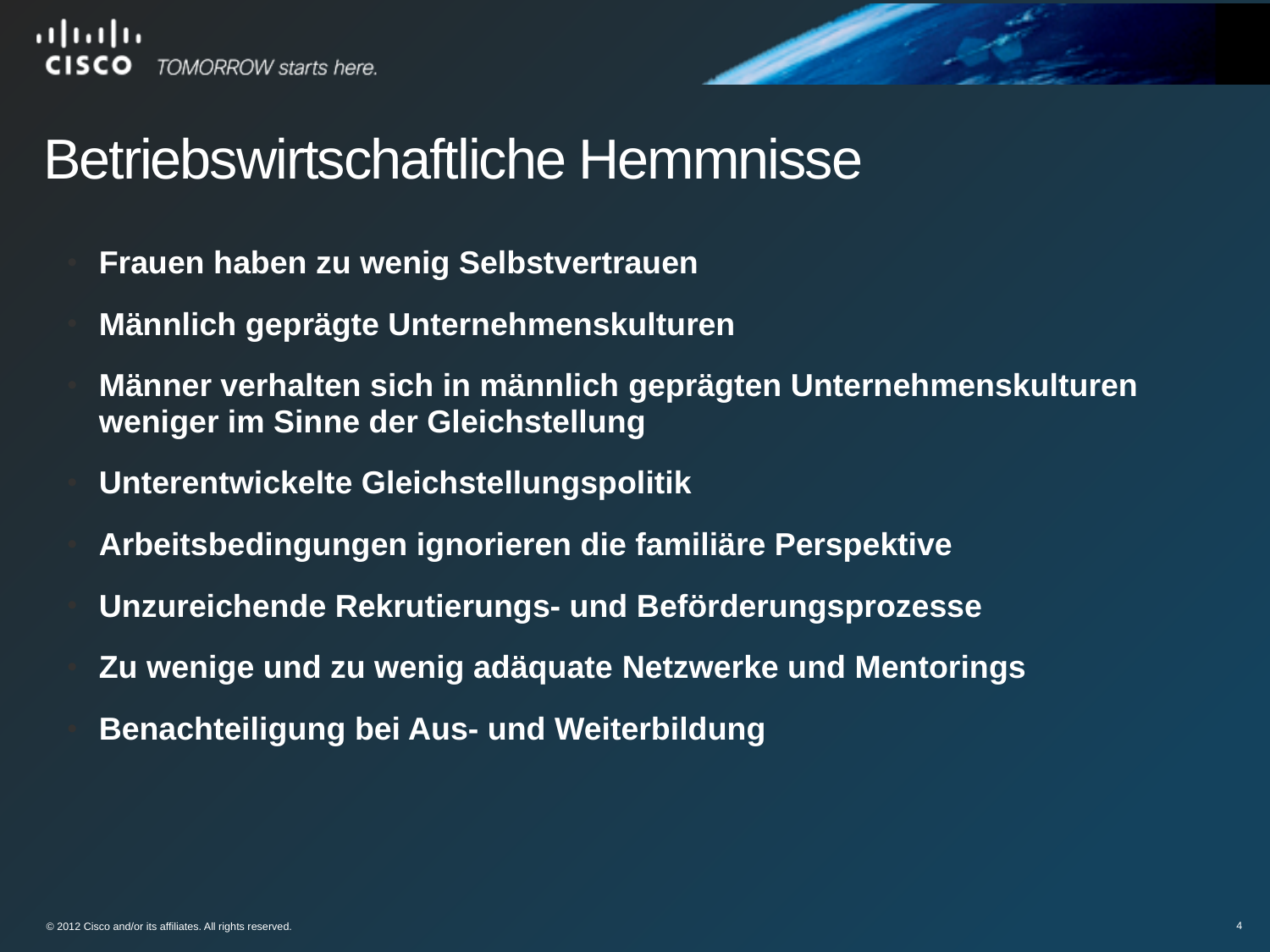

Betriebswirtschaftliche Hemmnisse
Frauen haben zu wenig Selbstvertrauen
Männlich geprägte Unternehmenskulturen
Männer verhalten sich in männlich geprägten Unternehmenskulturen weniger im Sinne der Gleichstellung
Unterentwickelte Gleichstellungspolitik
Arbeitsbedingungen ignorieren die familiäre Perspektive
Unzureichende Rekrutierungs- und Beförderungsprozesse
Zu wenige und zu wenig adäquate Netzwerke und Mentorings
Benachteiligung bei Aus- und Weiterbildung